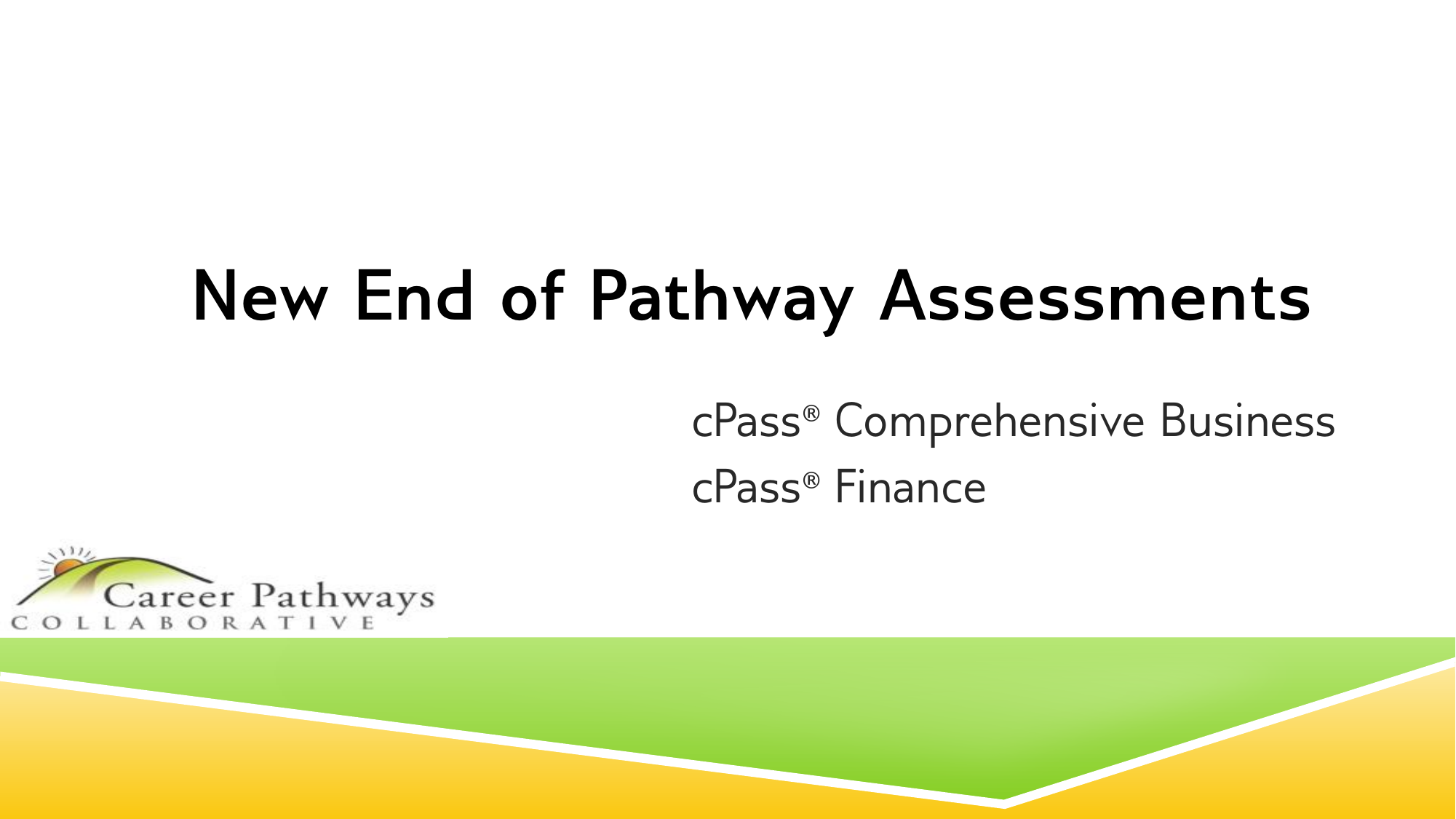

# New End of Pathway Assessments
cPass® Comprehensive Business
cPass® Finance